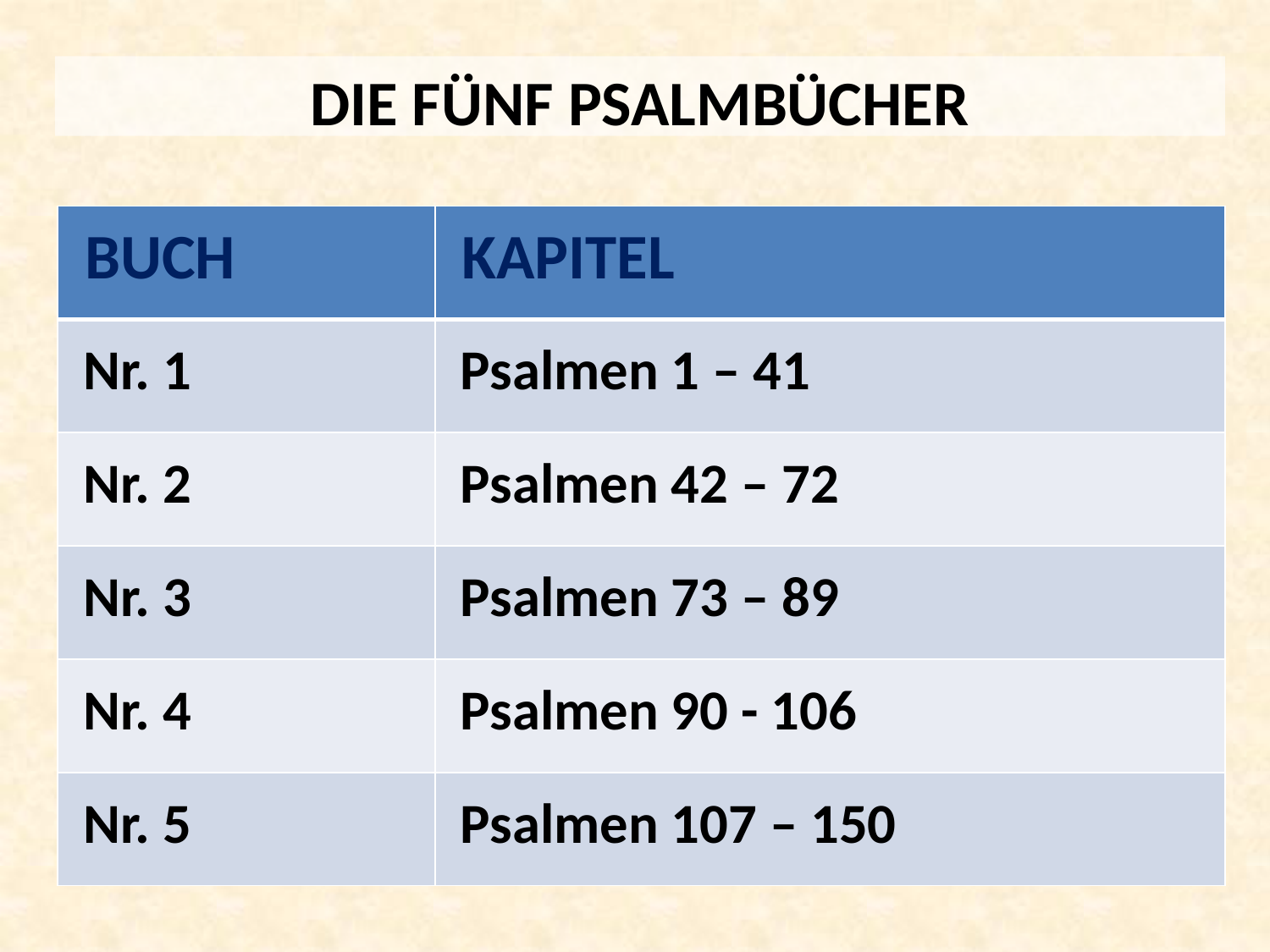

DIE FÜNF PSALMBÜCHER

| BUCH | KAPITEL |
| --- | --- |
| Nr. 1 | Psalmen 1 – 41 |
| Nr. 2 | Psalmen 42 – 72 |
| Nr. 3 | Psalmen 73 – 89 |
| Nr. 4 | Psalmen 90 - 106 |
| Nr. 5 | Psalmen 107 – 150 |